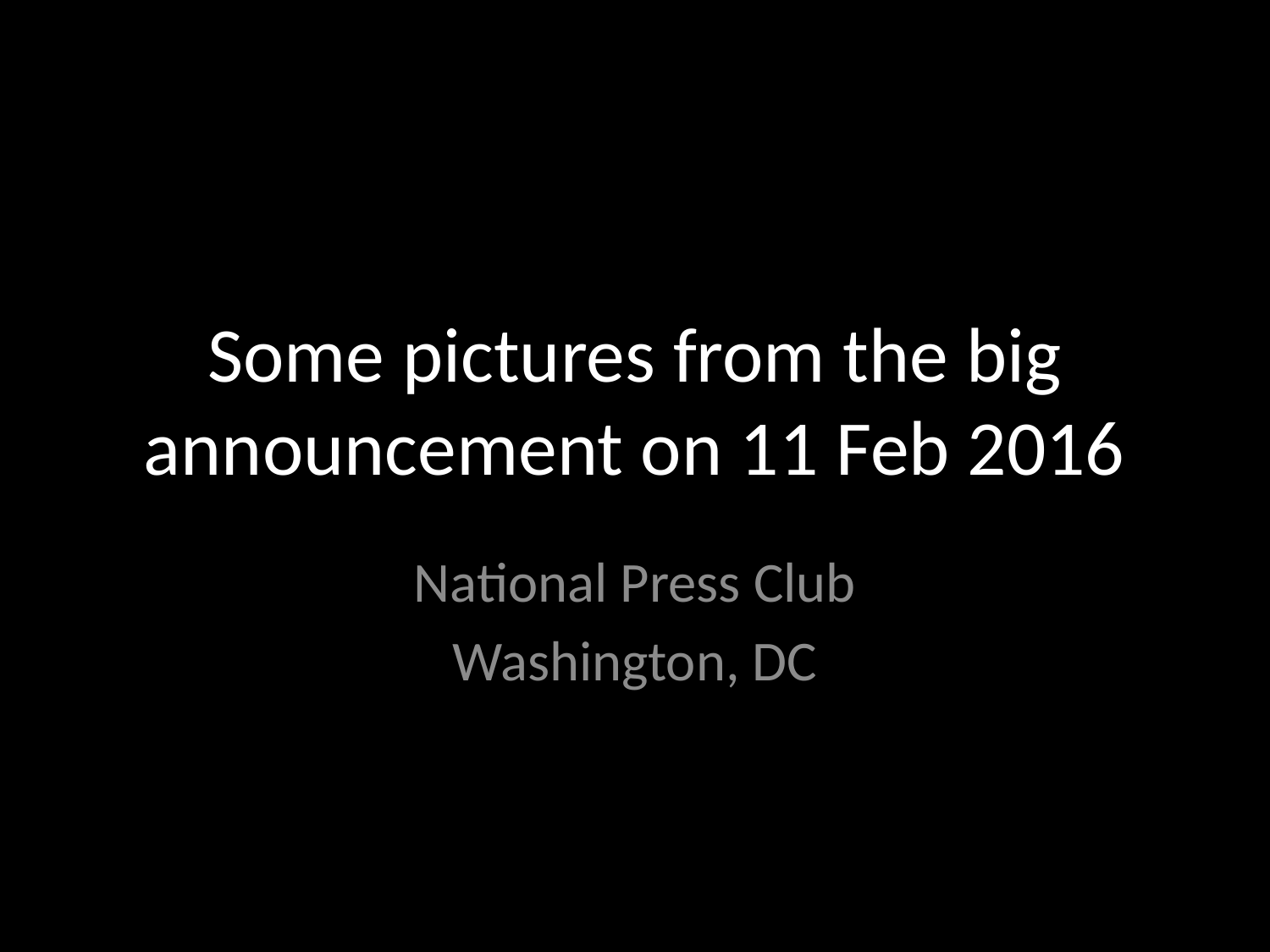

# Some pictures from the big announcement on 11 Feb 2016
National Press Club
Washington, DC